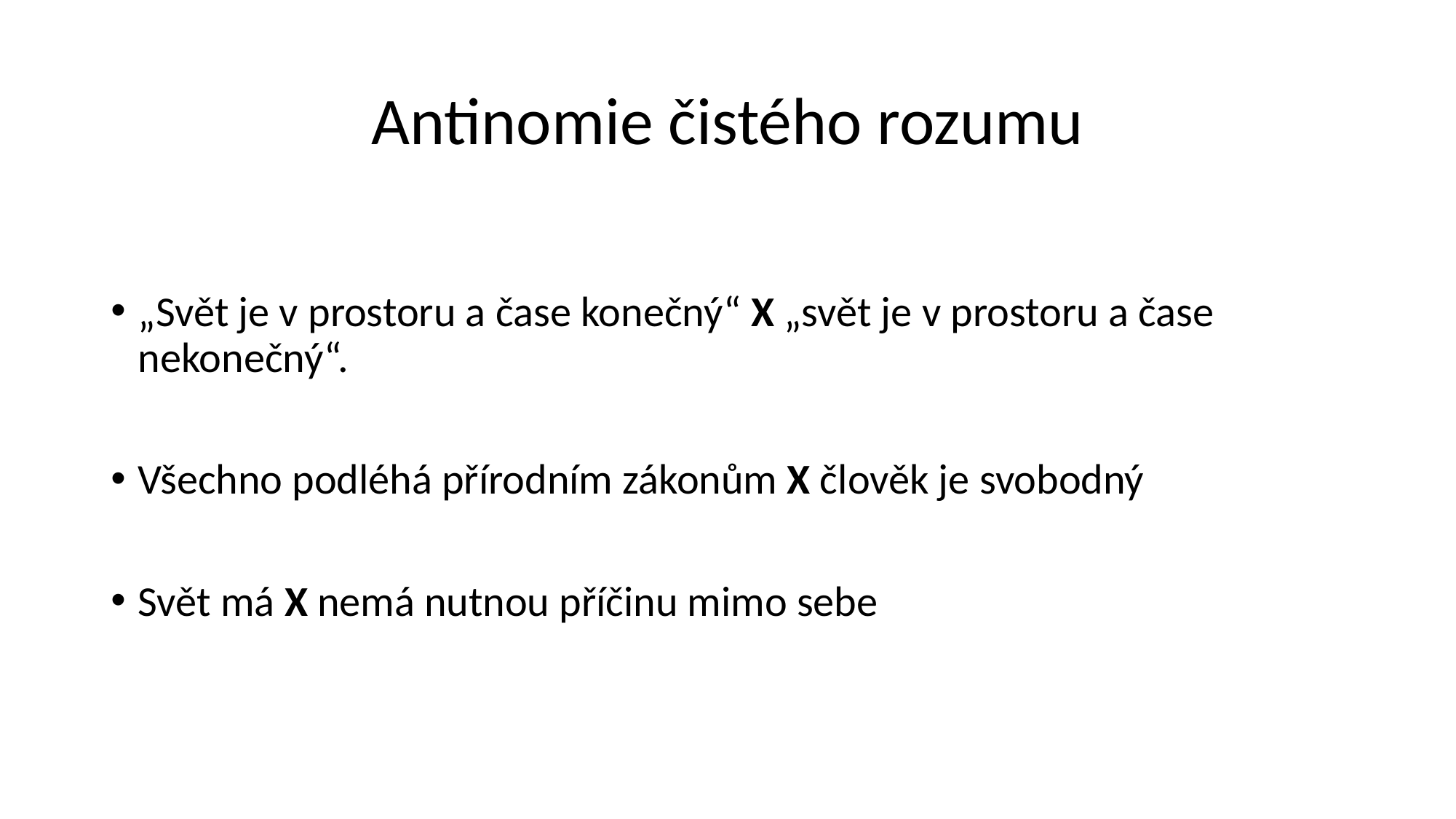

# Antinomie čistého rozumu

„Svět je v prostoru a čase konečný“ X „svět je v prostoru a čase nekonečný“.

Všechno podléhá přírodním zákonům X člověk je svobodný

Svět má X nemá nutnou příčinu mimo sebe